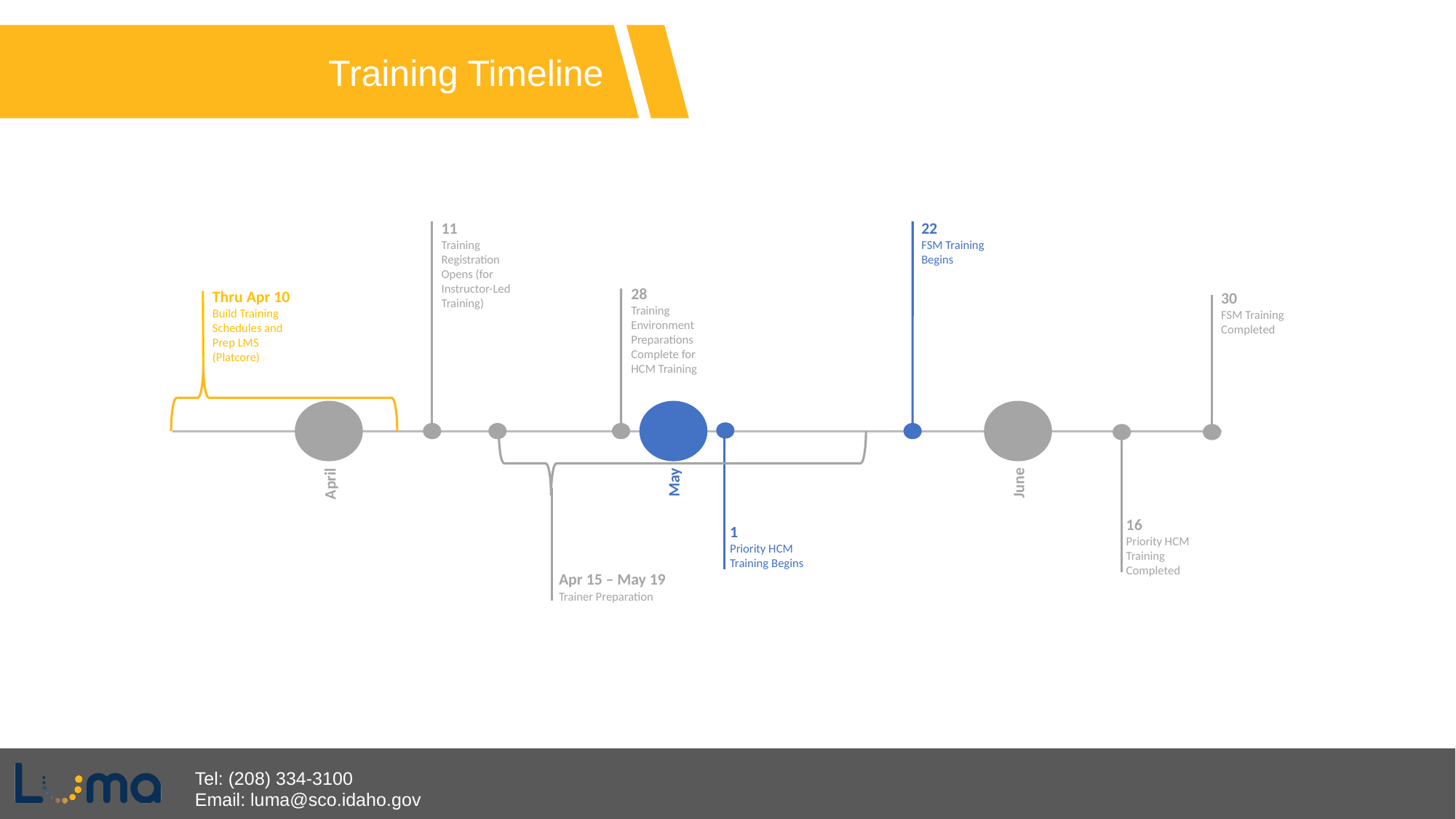

Training Timeline
11
Training Registration Opens (for Instructor-Led Training)
22
FSM Training Begins

28
Training Environment Preparations Complete for HCM Training

Thru Apr 10
Build Training Schedules and Prep LMS (Platcore)
30
FSM Training Completed

April
May
June
16
Priority HCM Training Completed
1
Priority HCM Training Begins
Apr 15 – May 19
Trainer Preparation